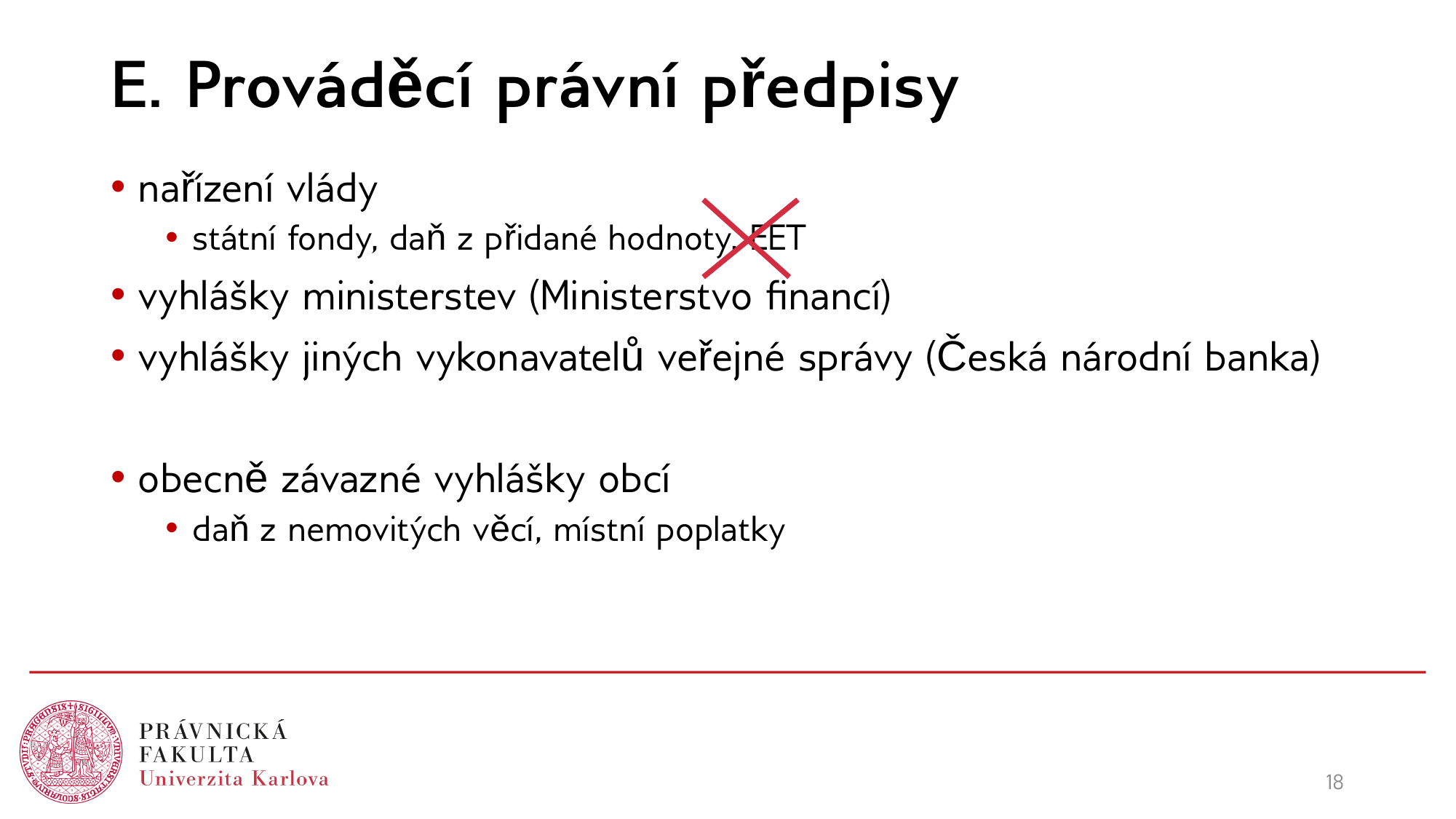

# E. Prováděcí právní předpisy
nařízení vlády
státní fondy, daň z přidané hodnoty, EET
vyhlášky ministerstev (Ministerstvo financí)
vyhlášky jiných vykonavatelů veřejné správy (Česká národní banka)

obecně závazné vyhlášky obcí
daň z nemovitých věcí, místní poplatky

18